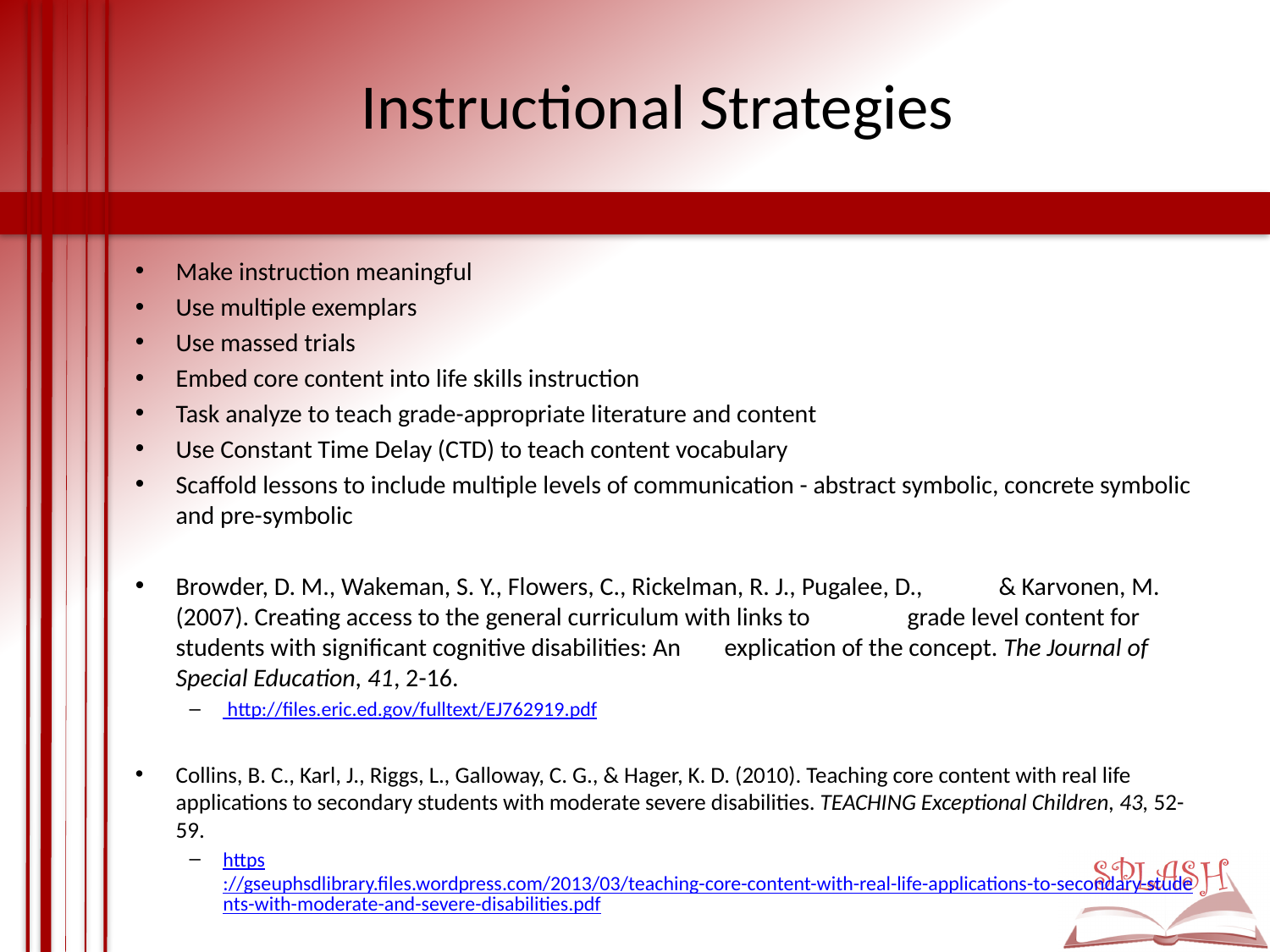

# Instructional Strategies
Make instruction meaningful
Use multiple exemplars
Use massed trials
Embed core content into life skills instruction
Task analyze to teach grade-appropriate literature and content
Use Constant Time Delay (CTD) to teach content vocabulary
Scaffold lessons to include multiple levels of communication - abstract symbolic, concrete symbolic and pre-symbolic

Browder, D. M., Wakeman, S. Y., Flowers, C., Rickelman, R. J., Pugalee, D., 	& Karvonen, M. (2007). Creating access to the general curriculum with links to 	grade level content for students with significant cognitive disabilities: An 	explication of the concept. The Journal of Special Education, 41, 2-16.
 http://files.eric.ed.gov/fulltext/EJ762919.pdf

Collins, B. C., Karl, J., Riggs, L., Galloway, C. G., & Hager, K. D. (2010). Teaching core content with real life applications to secondary students with moderate severe disabilities. TEACHING Exceptional Children, 43, 52-59.
https://gseuphsdlibrary.files.wordpress.com/2013/03/teaching-core-content-with-real-life-applications-to-secondary-students-with-moderate-and-severe-disabilities.pdf